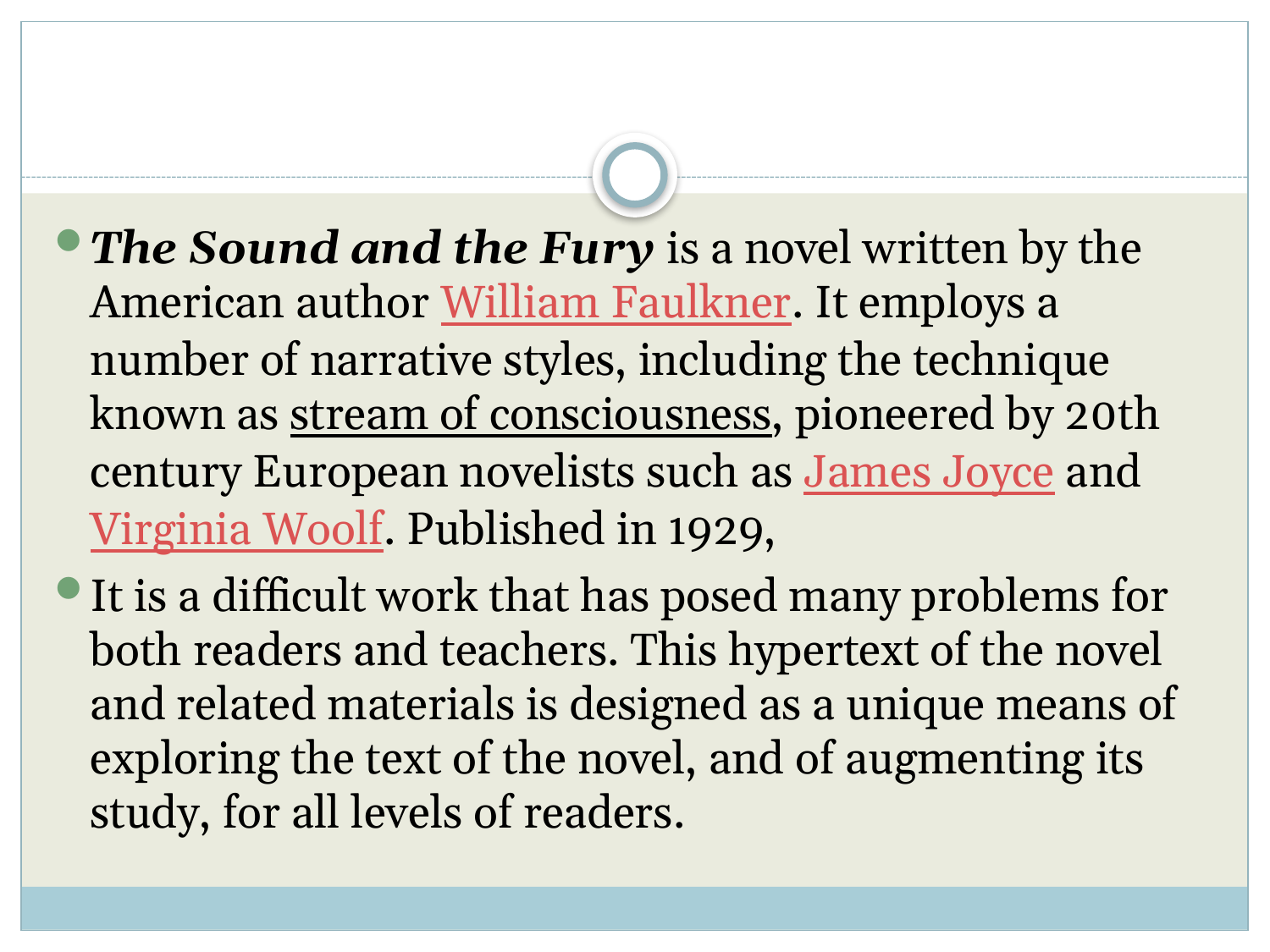

The Sound and the Fury is a novel written by the American author William Faulkner. It employs a number of narrative styles, including the technique known as stream of consciousness, pioneered by 20th century European novelists such as James Joyce and Virginia Woolf. Published in 1929,
It is a difficult work that has posed many problems for both readers and teachers. This hypertext of the novel and related materials is designed as a unique means of exploring the text of the novel, and of augmenting its study, for all levels of readers.